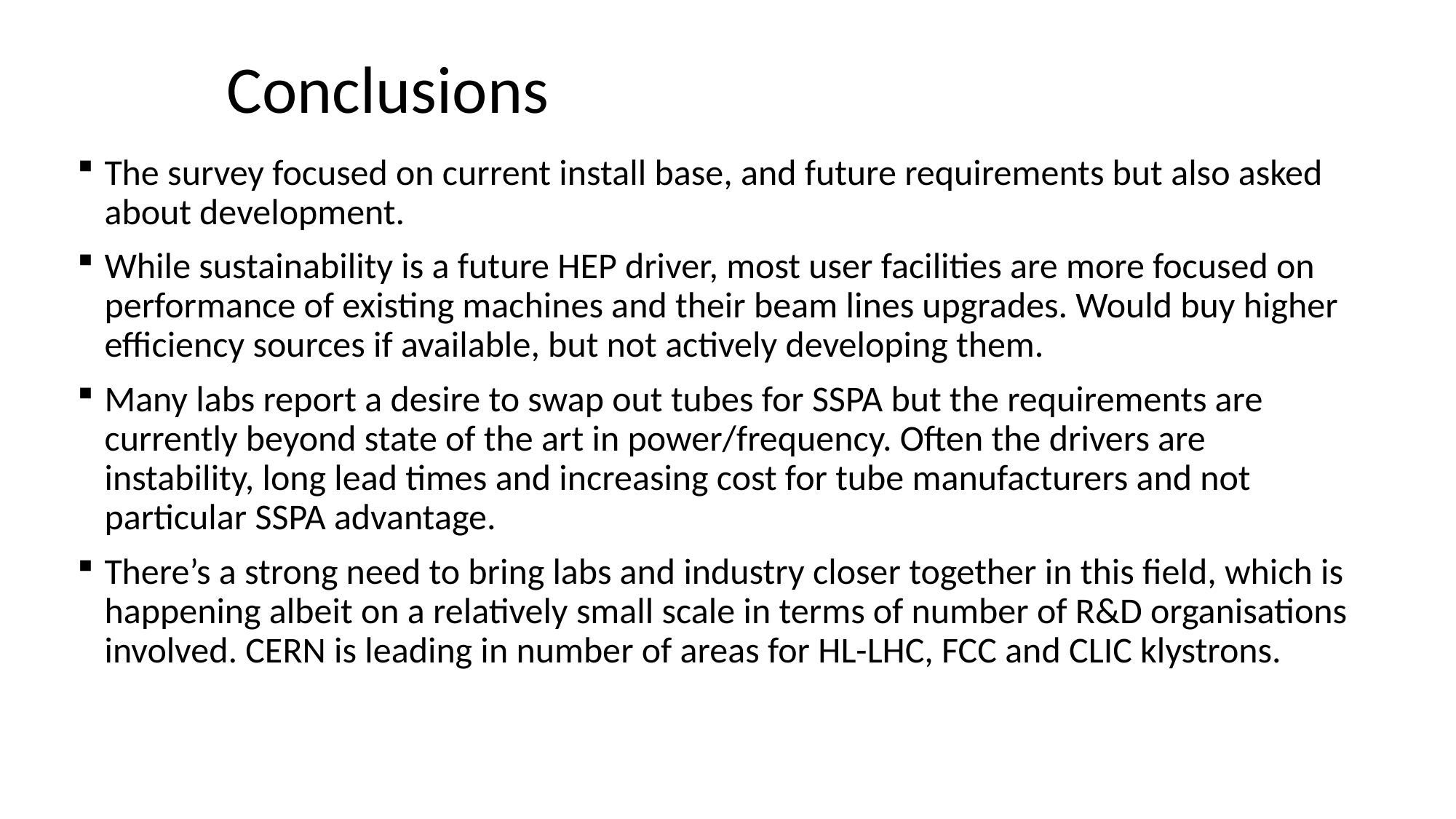

# Conclusions
The survey focused on current install base, and future requirements but also asked about development.
While sustainability is a future HEP driver, most user facilities are more focused on performance of existing machines and their beam lines upgrades. Would buy higher efficiency sources if available, but not actively developing them.
Many labs report a desire to swap out tubes for SSPA but the requirements are currently beyond state of the art in power/frequency. Often the drivers are instability, long lead times and increasing cost for tube manufacturers and not particular SSPA advantage.
There’s a strong need to bring labs and industry closer together in this field, which is happening albeit on a relatively small scale in terms of number of R&D organisations involved. CERN is leading in number of areas for HL-LHC, FCC and CLIC klystrons.